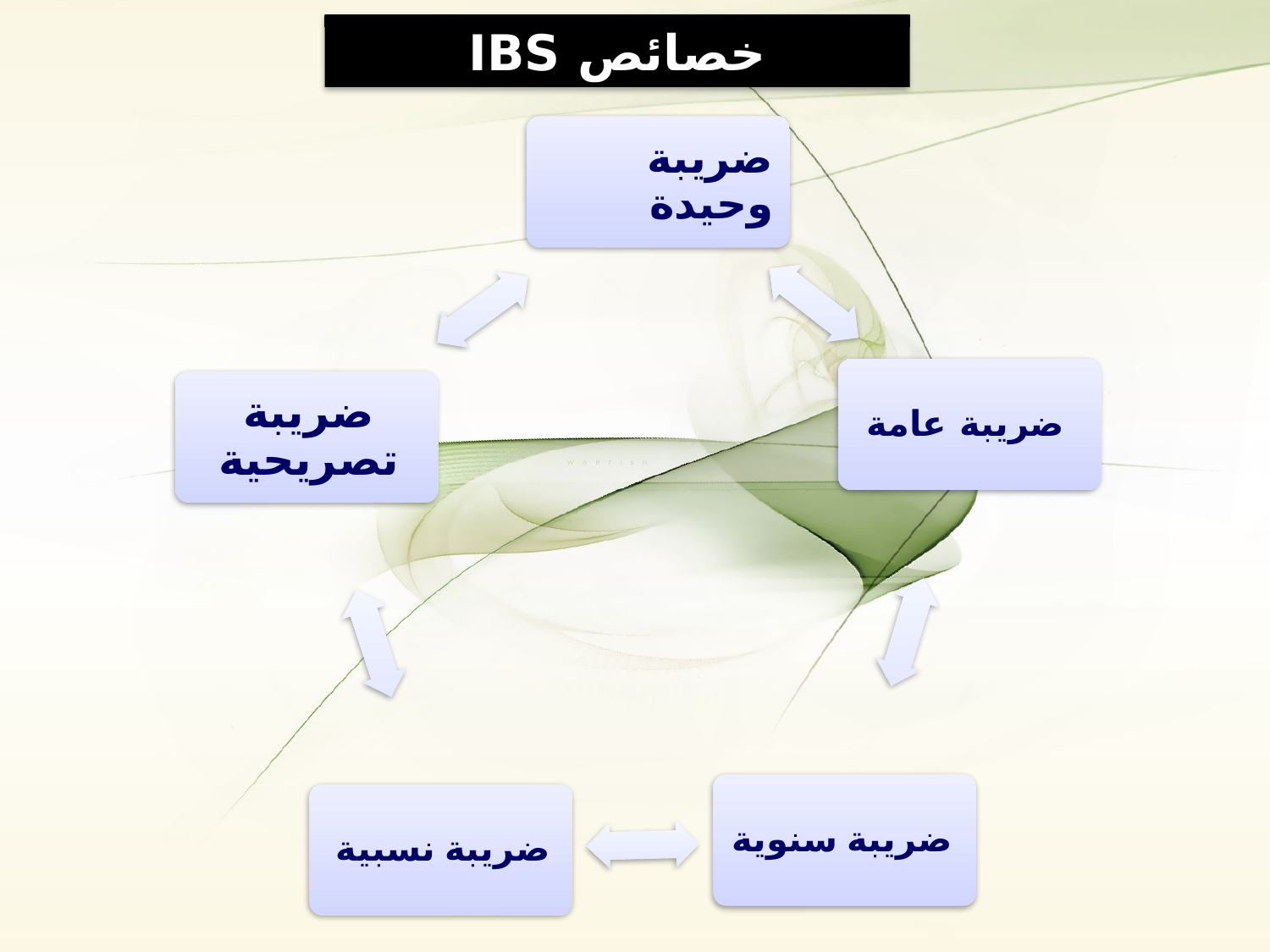

خصائص IBS
ضريبة وحيدة

ضريبة عامة

ضريبة سنوية

ضريبة نسبية

ضريبة تصريحية